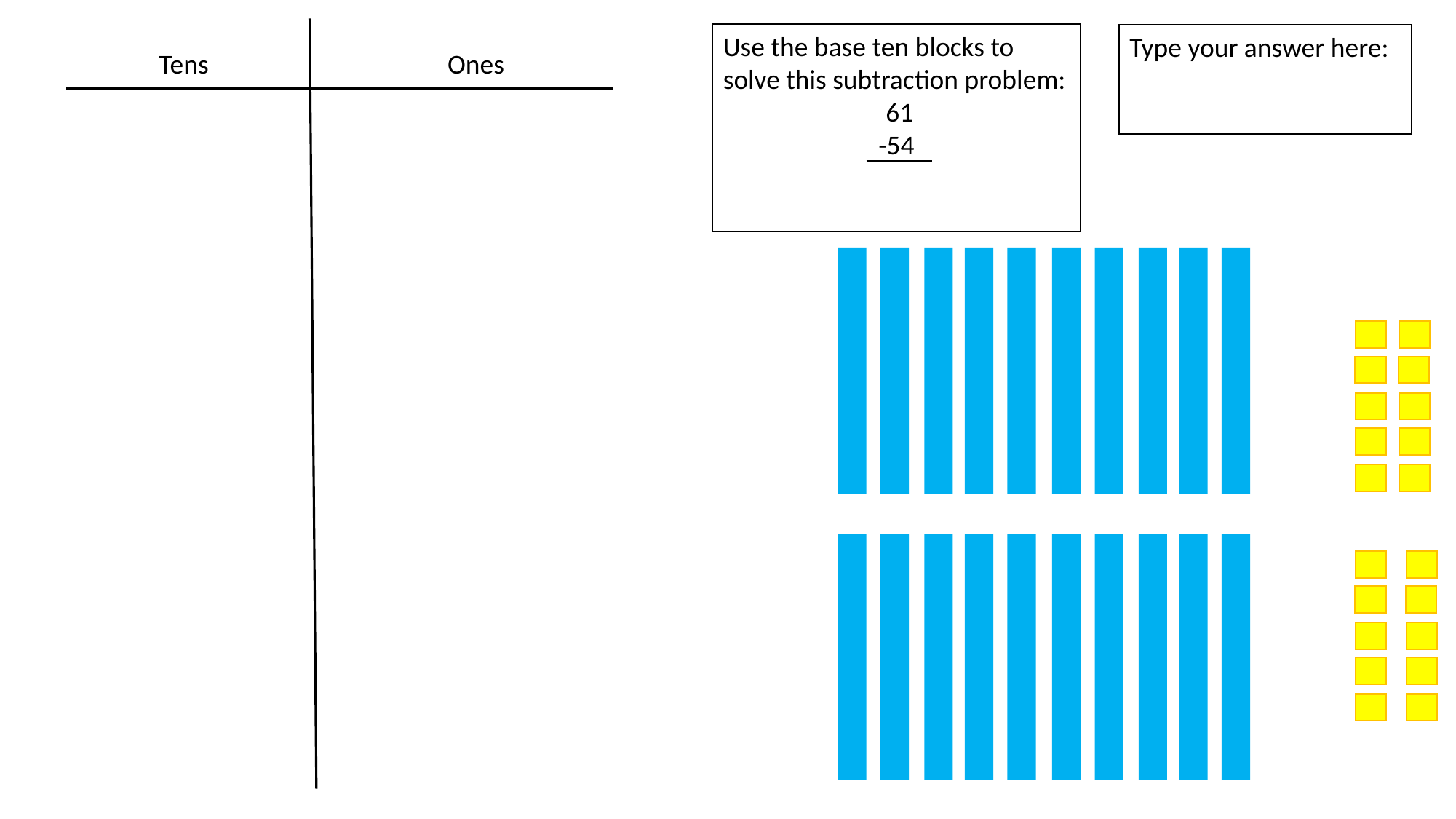

Use the base ten blocks to solve this subtraction problem:
 61
-54

Type your answer here:

Tens
Ones